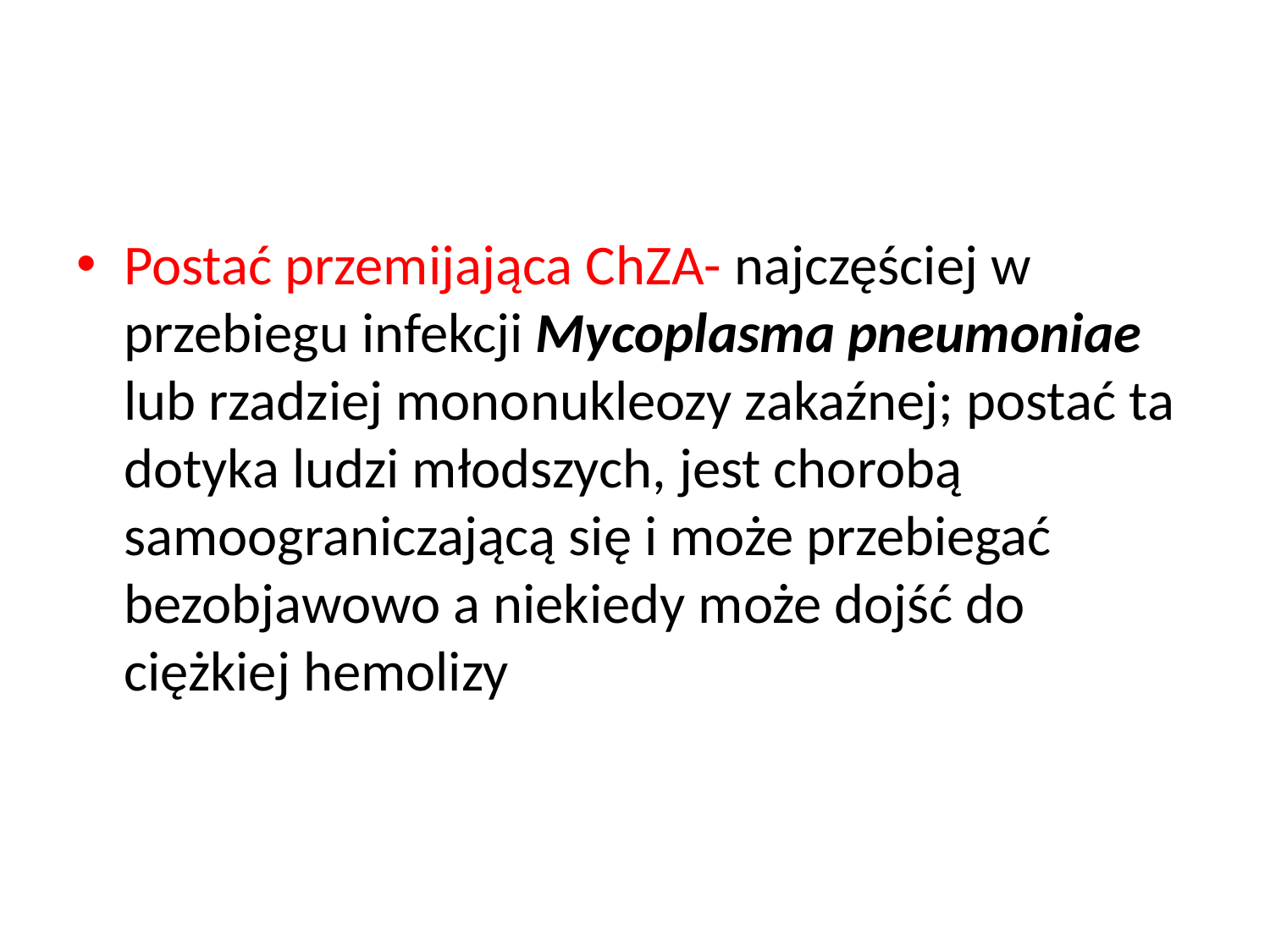

#
Postać przemijająca ChZA- najczęściej w przebiegu infekcji Mycoplasma pneumoniae lub rzadziej mononukleozy zakaźnej; postać ta dotyka ludzi młodszych, jest chorobą samoograniczającą się i może przebiegać bezobjawowo a niekiedy może dojść do ciężkiej hemolizy